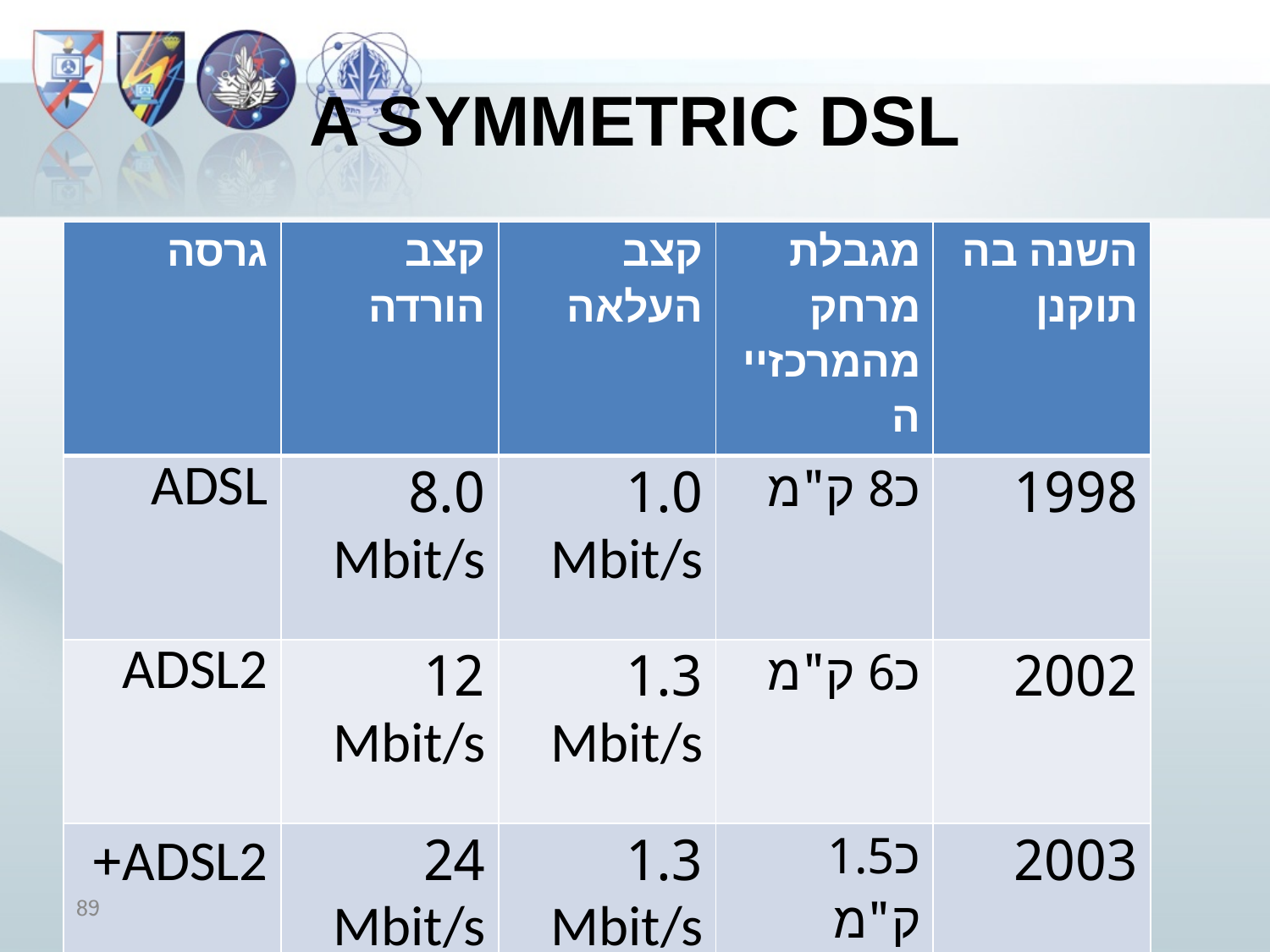

# A symmetric DSL
| גרסה | קצב הורדה | קצב העלאה | מגבלת מרחק מהמרכזייה | השנה בה תוקנן |
| --- | --- | --- | --- | --- |
| ADSL | 8.0 Mbit/s | 1.0 Mbit/s | כ8 ק"מ | 1998 |
| ADSL2 | 12 Mbit/s | 1.3 Mbit/s | כ6 ק"מ | 2002 |
| ADSL2+ | 24 Mbit/s | 1.3 Mbit/s | כ1.5 ק"מ | 2003 |
89